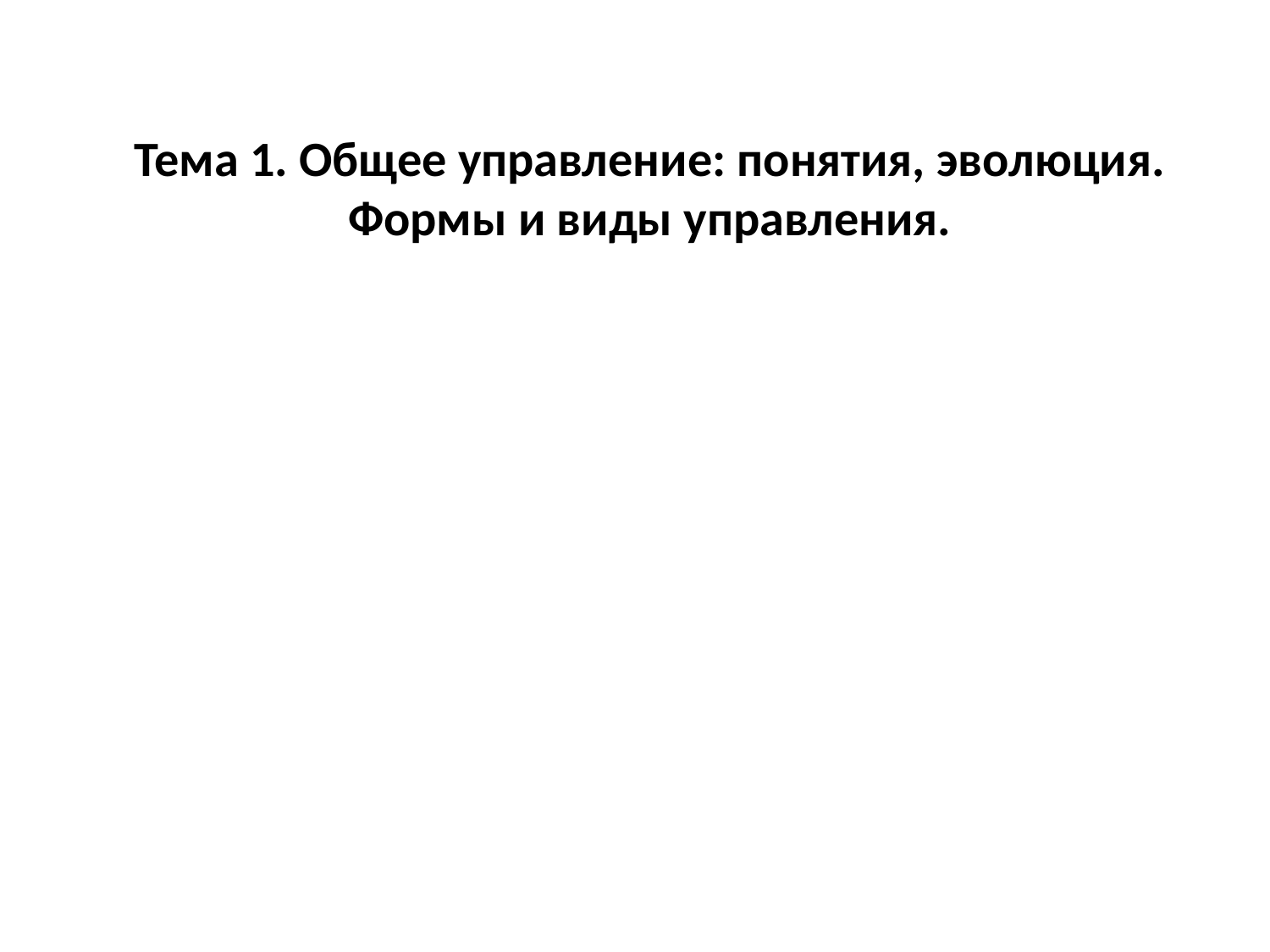

# Тема 1. Общее управление: понятия, эволюция. Формы и виды управления.